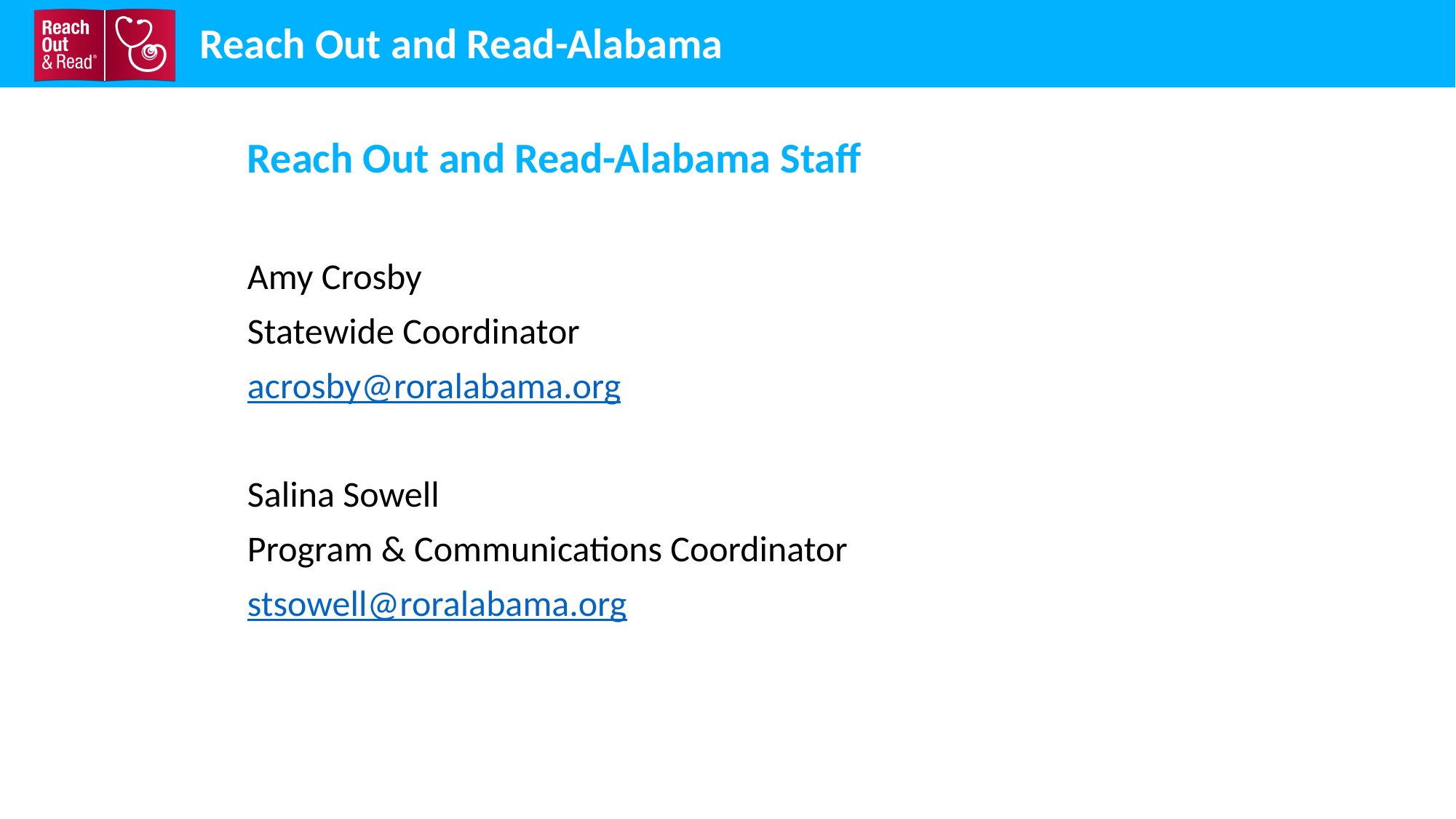

Reach Out and Read-Alabama
Reach Out and Read-Alabama Staff

Amy Crosby
Statewide Coordinator
acrosby@roralabama.org

Salina Sowell
Program & Communications Coordinator
stsowell@roralabama.org